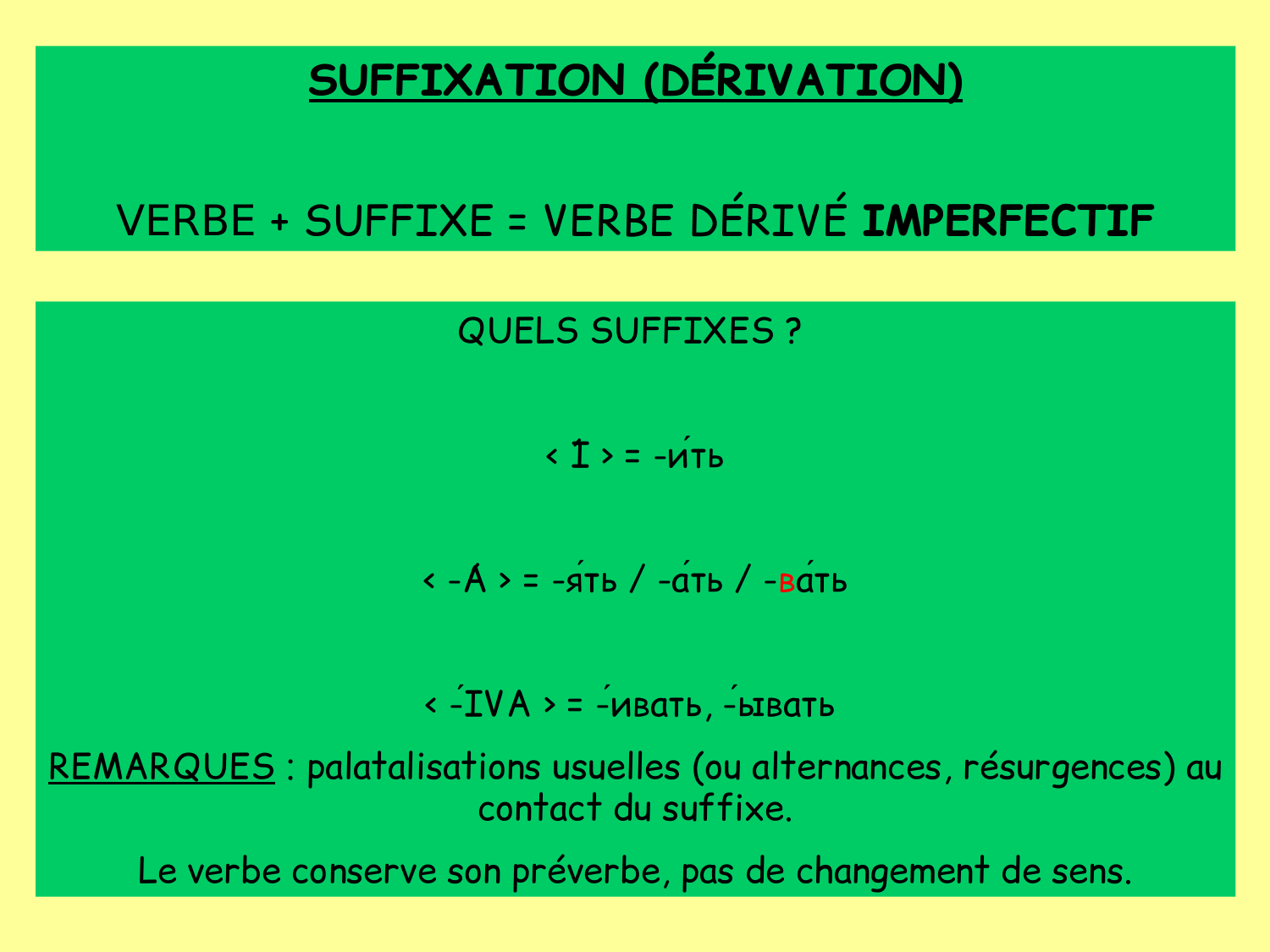

SUFFIXATION (DÉRIVATION)

VERBE + SUFFIXE = VERBE DÉRIVÉ IMPERFECTIF
QUELS SUFFIXES ?

< Í > = -и́ть

< -А́ > = -я́ть / -а́ть / -ва́ть

< -́IVA > = -́ивать, -́ывать
REMARQUES : palatalisations usuelles (ou alternances, résurgences) au contact du suffixe.
Le verbe conserve son préverbe, pas de changement de sens.